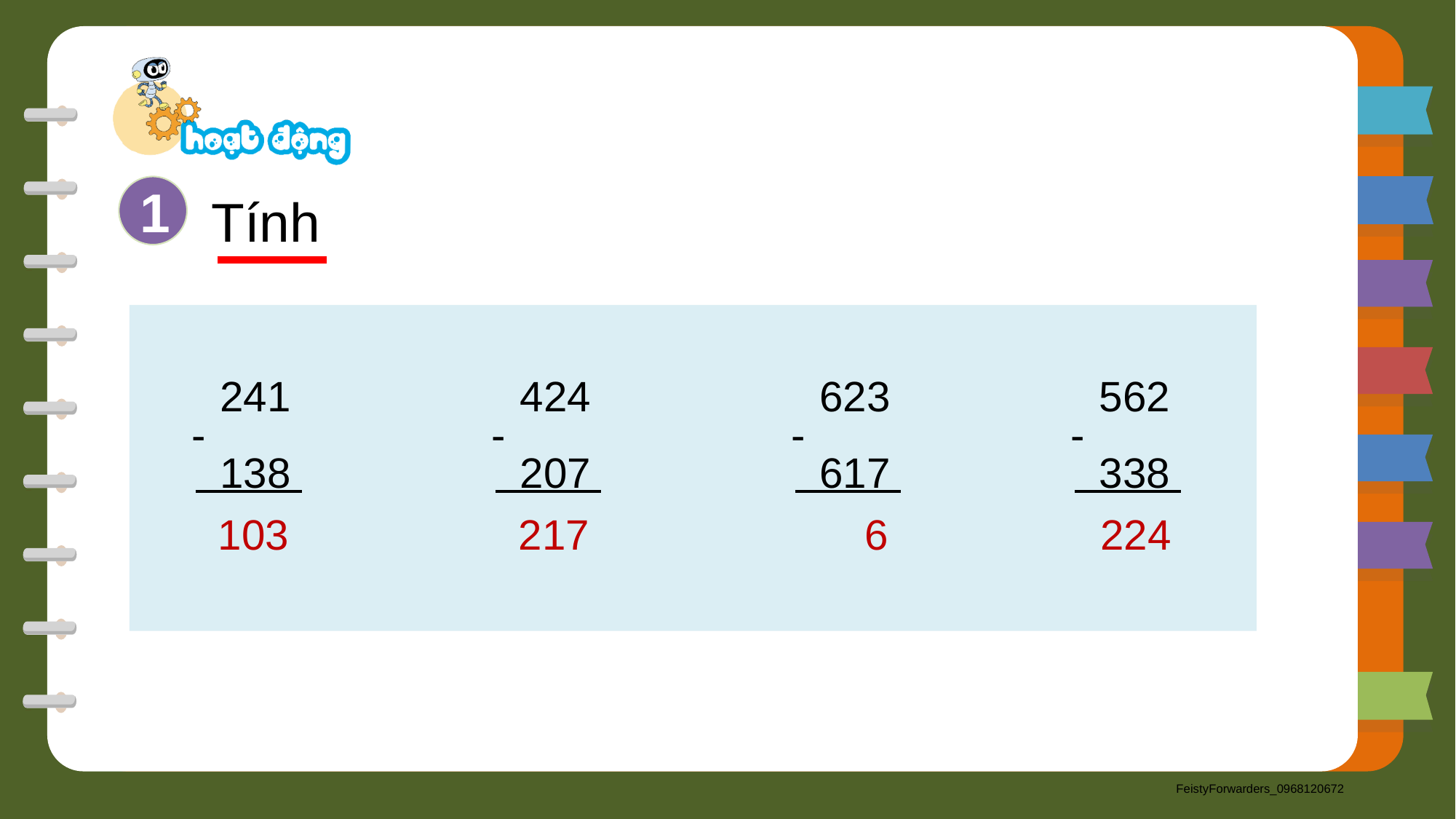

1
Tính

241
138
-
424
207
-
623
617
-
562
338
-
103
217
  6
224